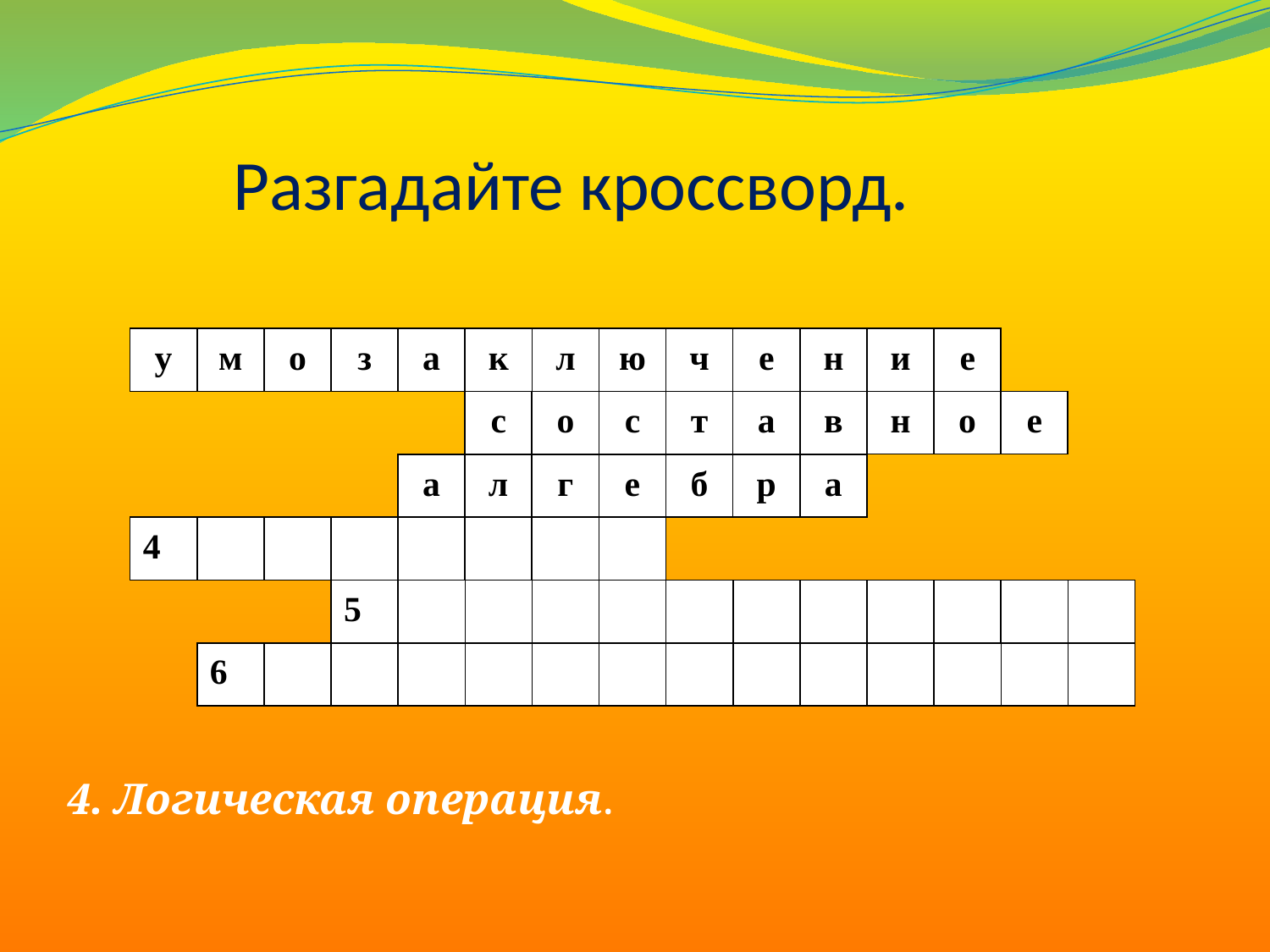

# Разгадайте кроссворд.
у
м
о
з
а
к
л
ю
ч
е
н
и
е
с
о
с
т
а
в
н
о
е
а
л
г
е
б
р
а
4

5

6

4. Логическая операция.